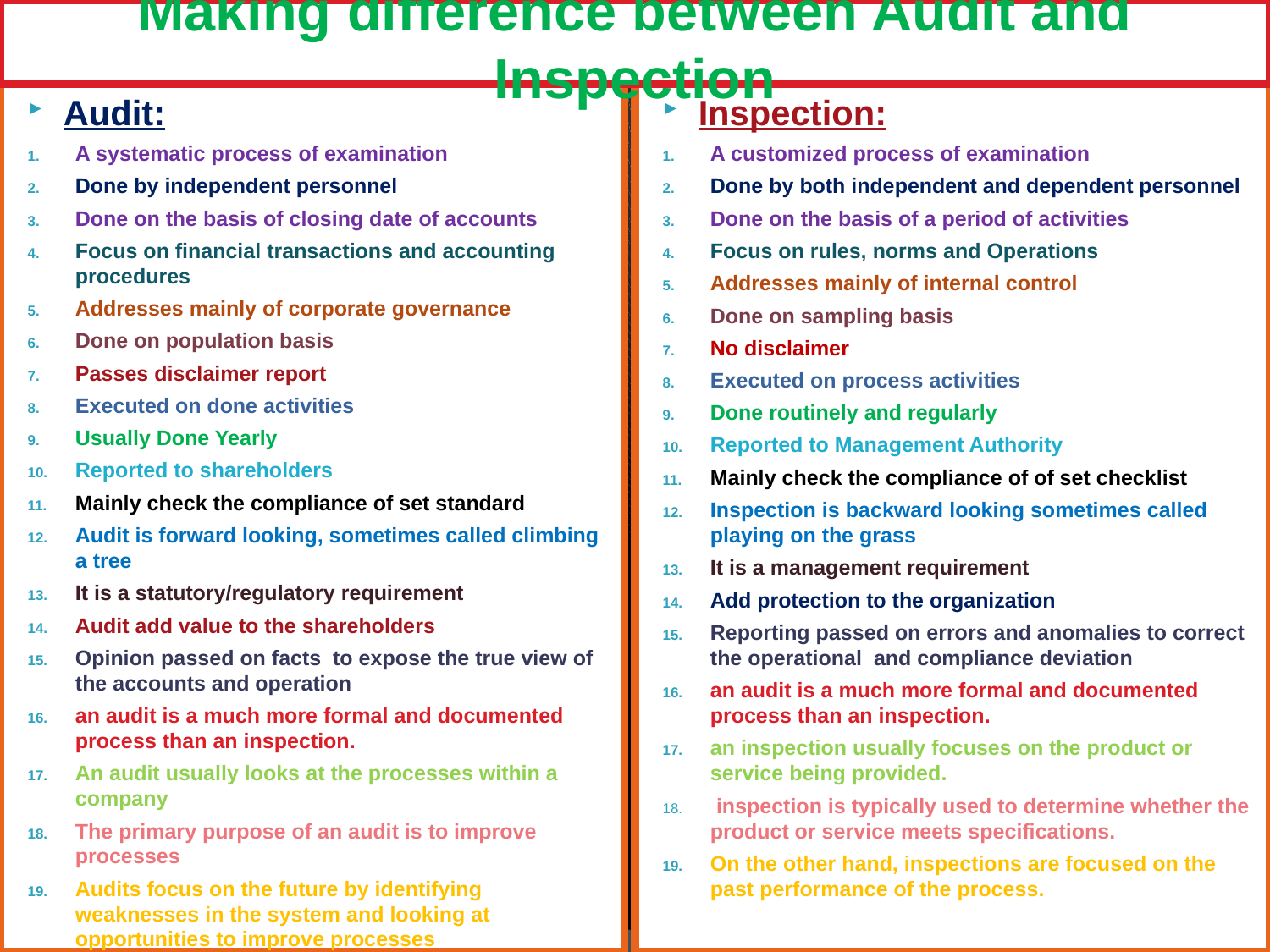

# Making difference between Audit and Inspection
Audit:
A systematic process of examination
Done by independent personnel
Done on the basis of closing date of accounts
Focus on financial transactions and accounting procedures
Addresses mainly of corporate governance
Done on population basis
Passes disclaimer report
Executed on done activities
Usually Done Yearly
Reported to shareholders
Mainly check the compliance of set standard
Audit is forward looking, sometimes called climbing a tree
It is a statutory/regulatory requirement
Audit add value to the shareholders
Opinion passed on facts  to expose the true view of the accounts and operation
an audit is a much more formal and documented process than an inspection.
An audit usually looks at the processes within a company
The primary purpose of an audit is to improve processes
Audits focus on the future by identifying weaknesses in the system and looking at opportunities to improve processes

Inspection:
A customized process of examination
Done by both independent and dependent personnel
Done on the basis of a period of activities
Focus on rules, norms and Operations
Addresses mainly of internal control
Done on sampling basis
No disclaimer
Executed on process activities
Done routinely and regularly
Reported to Management Authority
Mainly check the compliance of of set checklist
Inspection is backward looking sometimes called  playing on the grass
It is a management requirement
Add protection to the organization
Reporting passed on errors and anomalies to correct the operational  and compliance deviation
an audit is a much more formal and documented process than an inspection.
an inspection usually focuses on the product or service being provided.
 inspection is typically used to determine whether the product or service meets specifications.
On the other hand, inspections are focused on the past performance of the process.